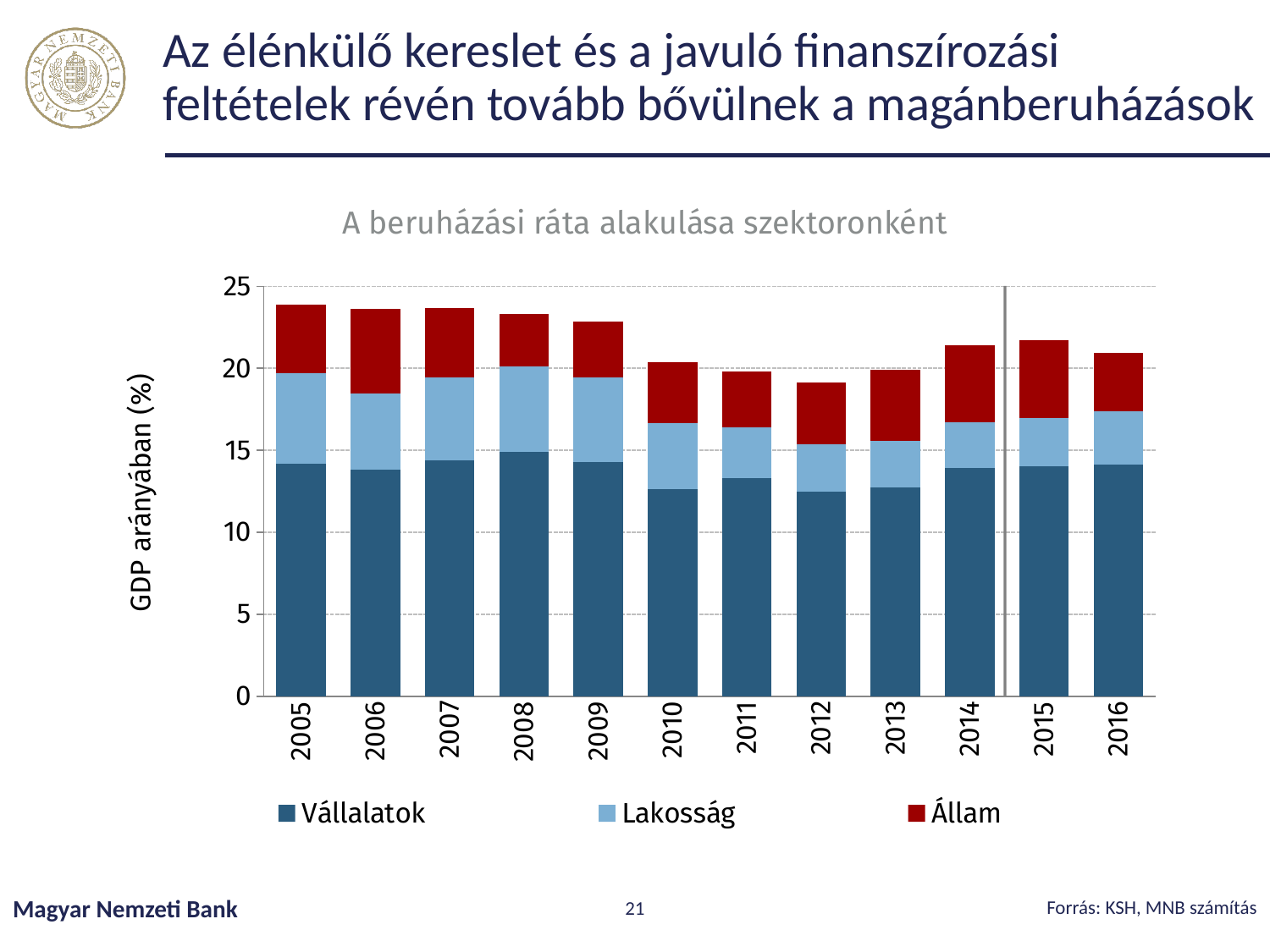

# Az élénkülő kereslet és a javuló finanszírozási feltételek révén tovább bővülnek a magánberuházások
A beruházási ráta alakulása szektoronként

### Chart

| Category | Vállalatok | Lakosság | Állam |
|---|---|---|---|
| 36526 | 16.589724199780495 | 5.313912124629812 | 3.5700248322930688 |
| 36892 | 14.969918773862053 | 5.929385612814482 | 3.935794836003278 |
| 37257 | 13.485734039136881 | 6.079897900530732 | 5.148879228635518 |
| 37622 | 13.670906373240712 | 6.261316979274008 | 3.7664401179520115 |
| 37987 | 13.841367961789754 | 6.434949606533537 | 3.7997350752220367 |
| 38353 | 14.210095346632649 | 5.490777518550197 | 4.19121591667301 |
| 38718 | 13.79842537978875 | 4.643146739909879 | 5.1547461086040585 |
| 39083 | 14.396802180046949 | 5.055301453340664 | 4.2341991496799825 |
| 39448 | 14.884835415408567 | 5.219141546333066 | 3.1860584815563224 |
| 39814 | 14.260647638492337 | 5.16948554543903 | 3.4218791469854293 |
| 40179 | 12.64422258525584 | 4.034197245382715 | 3.7025565547132553 |
| 40544 | 13.317469803958648 | 3.107836541515754 | 3.37732436412684 |
| 40909 | 12.465614576444613 | 2.9182942890769494 | 3.735778736759514 |
| 41275 | 12.735984801167938 | 2.8153310604186603 | 4.381631212139517 |
| 41640 | 13.906114779034784 | 2.8125035496065167 | 4.665486954819094 |
| 42005 | 14.00744424016314 | 2.9619036694333847 | 4.7673194511645365 |
| 42370 | 14.139596222504728 | 3.252708567983823 | 3.570863594600339 |
Forrás: KSH, MNB számítás
Magyar Nemzeti Bank
21